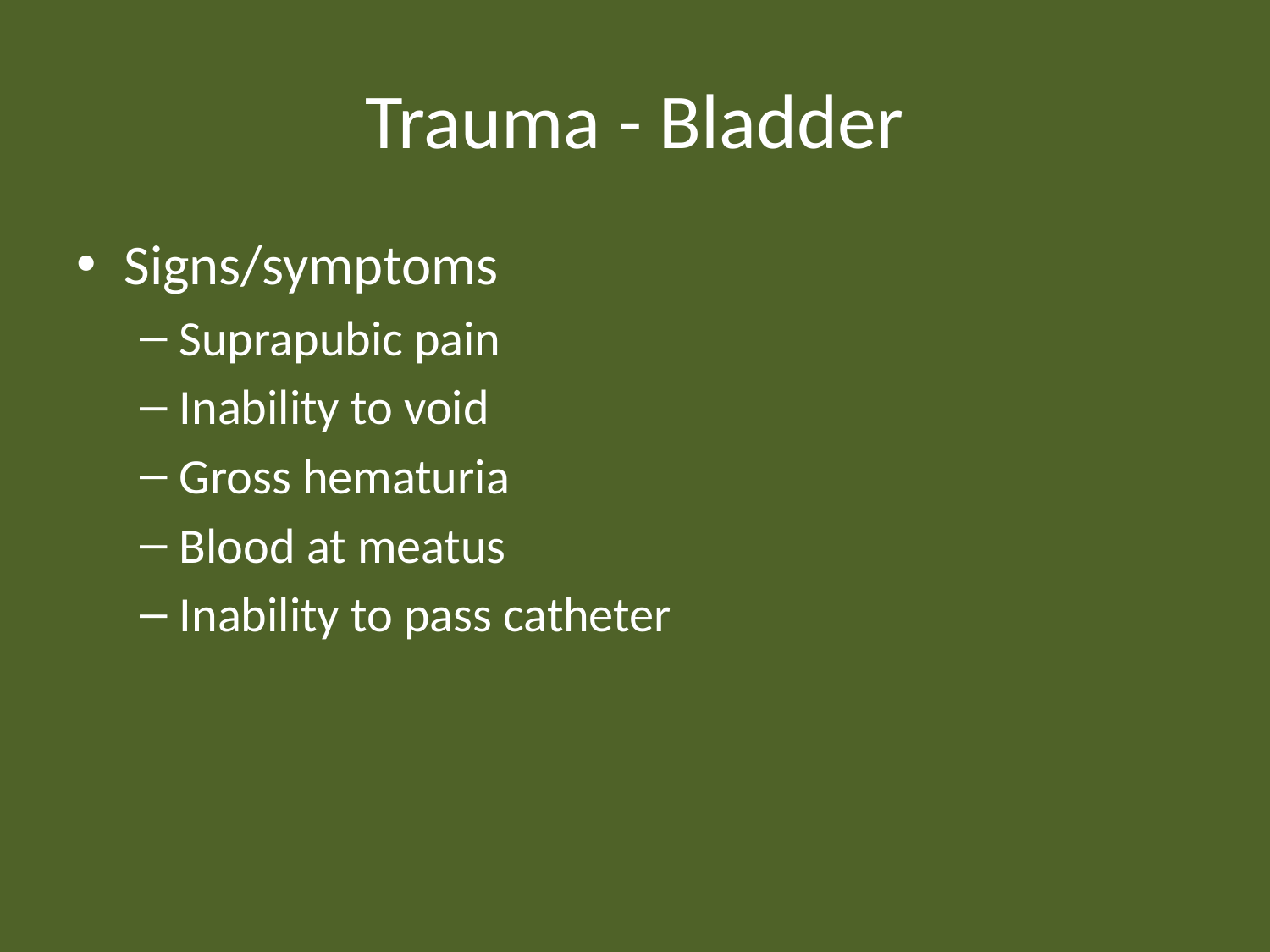

# Trauma - Bladder
Signs/symptoms
Suprapubic pain
Inability to void
Gross hematuria
Blood at meatus
Inability to pass catheter